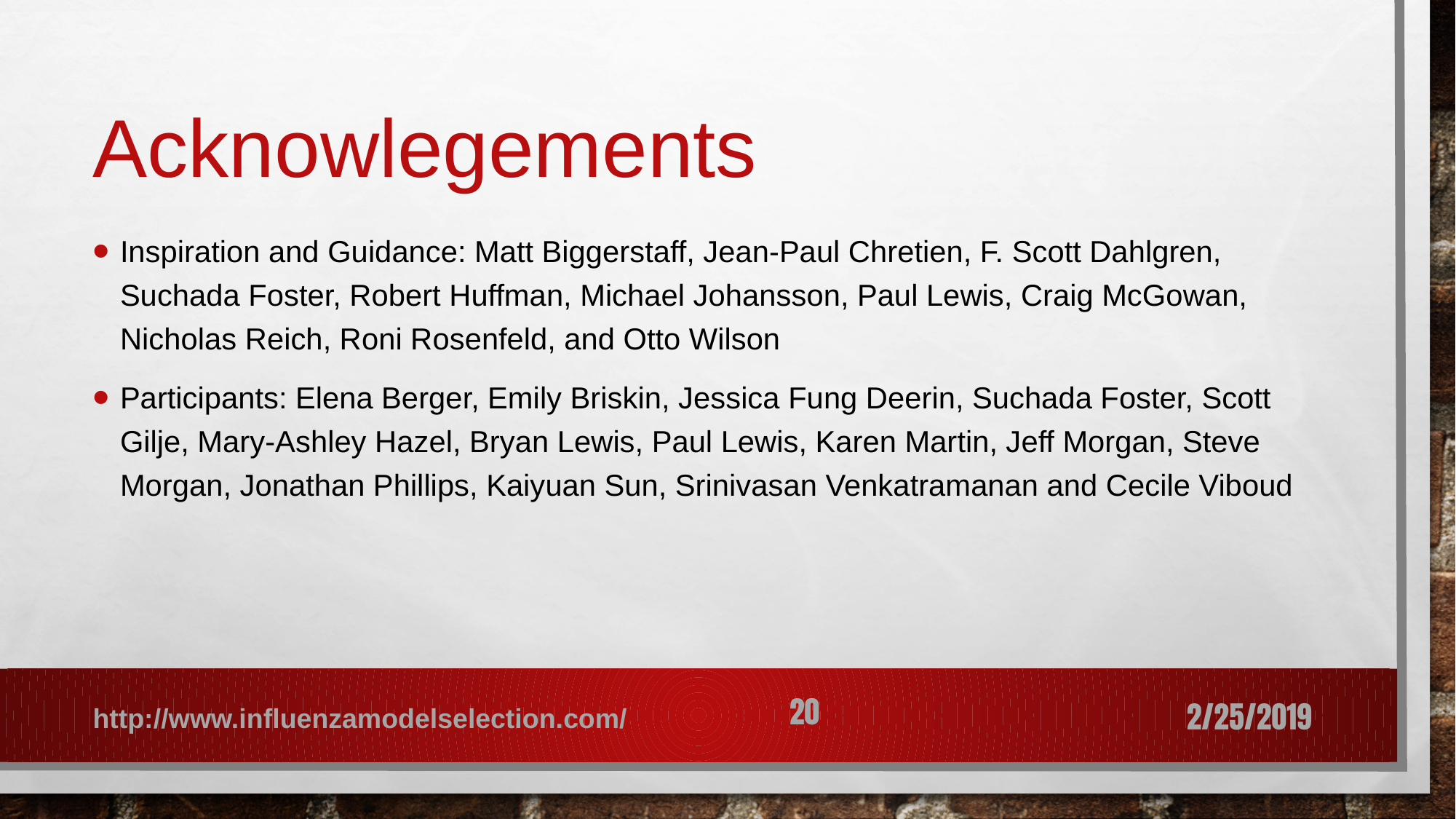

# Acknowlegements
Inspiration and Guidance: Matt Biggerstaff, Jean-Paul Chretien, F. Scott Dahlgren, Suchada Foster, Robert Huffman, Michael Johansson, Paul Lewis, Craig McGowan, Nicholas Reich, Roni Rosenfeld, and Otto Wilson
Participants: Elena Berger, Emily Briskin, Jessica Fung Deerin, Suchada Foster, Scott Gilje, Mary-Ashley Hazel, Bryan Lewis, Paul Lewis, Karen Martin, Jeff Morgan, Steve Morgan, Jonathan Phillips, Kaiyuan Sun, Srinivasan Venkatramanan and Cecile Viboud

http://www.influenzamodelselection.com/
20
2/25/2019